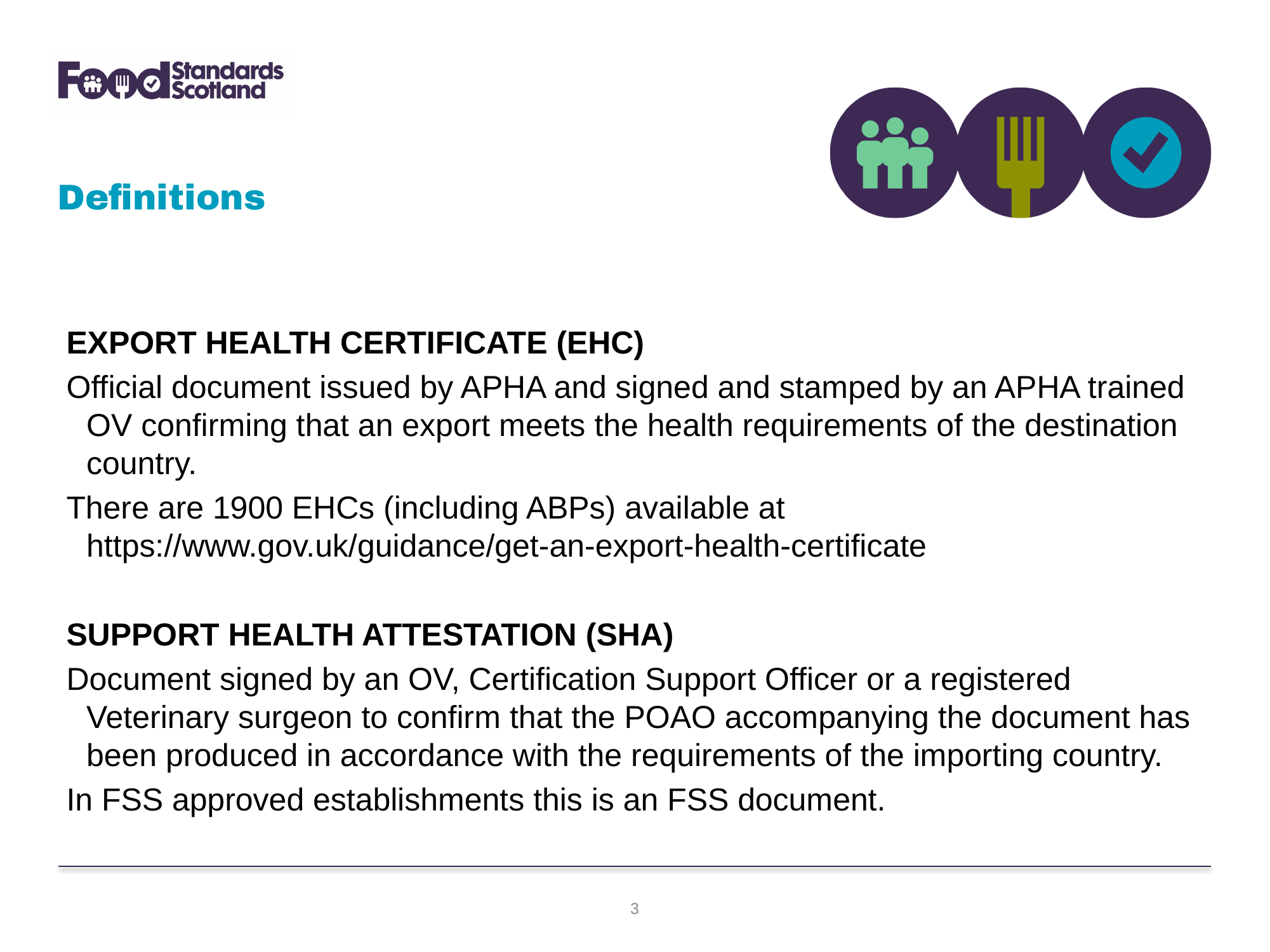

Definitions
EXPORT HEALTH CERTIFICATE (EHC)
Official document issued by APHA and signed and stamped by an APHA trained OV confirming that an export meets the health requirements of the destination country.
There are 1900 EHCs (including ABPs) available at https://www.gov.uk/guidance/get-an-export-health-certificate

SUPPORT HEALTH ATTESTATION (SHA)
Document signed by an OV, Certification Support Officer or a registered Veterinary surgeon to confirm that the POAO accompanying the document has been produced in accordance with the requirements of the importing country.
In FSS approved establishments this is an FSS document.

3